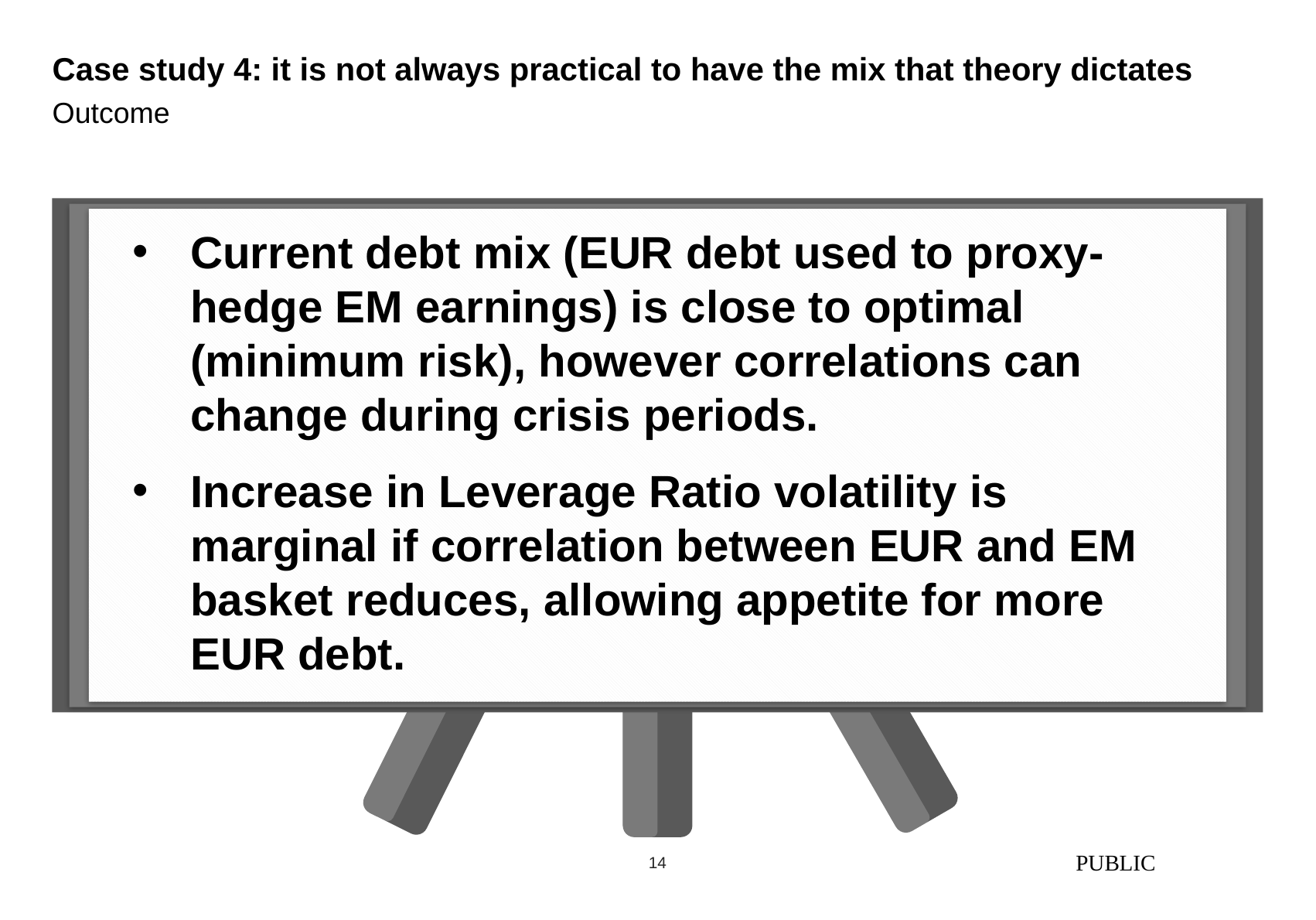

# Case study 4: it is not always practical to have the mix that theory dictates
Outcome

Current debt mix (EUR debt used to proxy-hedge EM earnings) is close to optimal (minimum risk), however correlations can change during crisis periods.
Increase in Leverage Ratio volatility is marginal if correlation between EUR and EM basket reduces, allowing appetite for more EUR debt.
PUBLIC